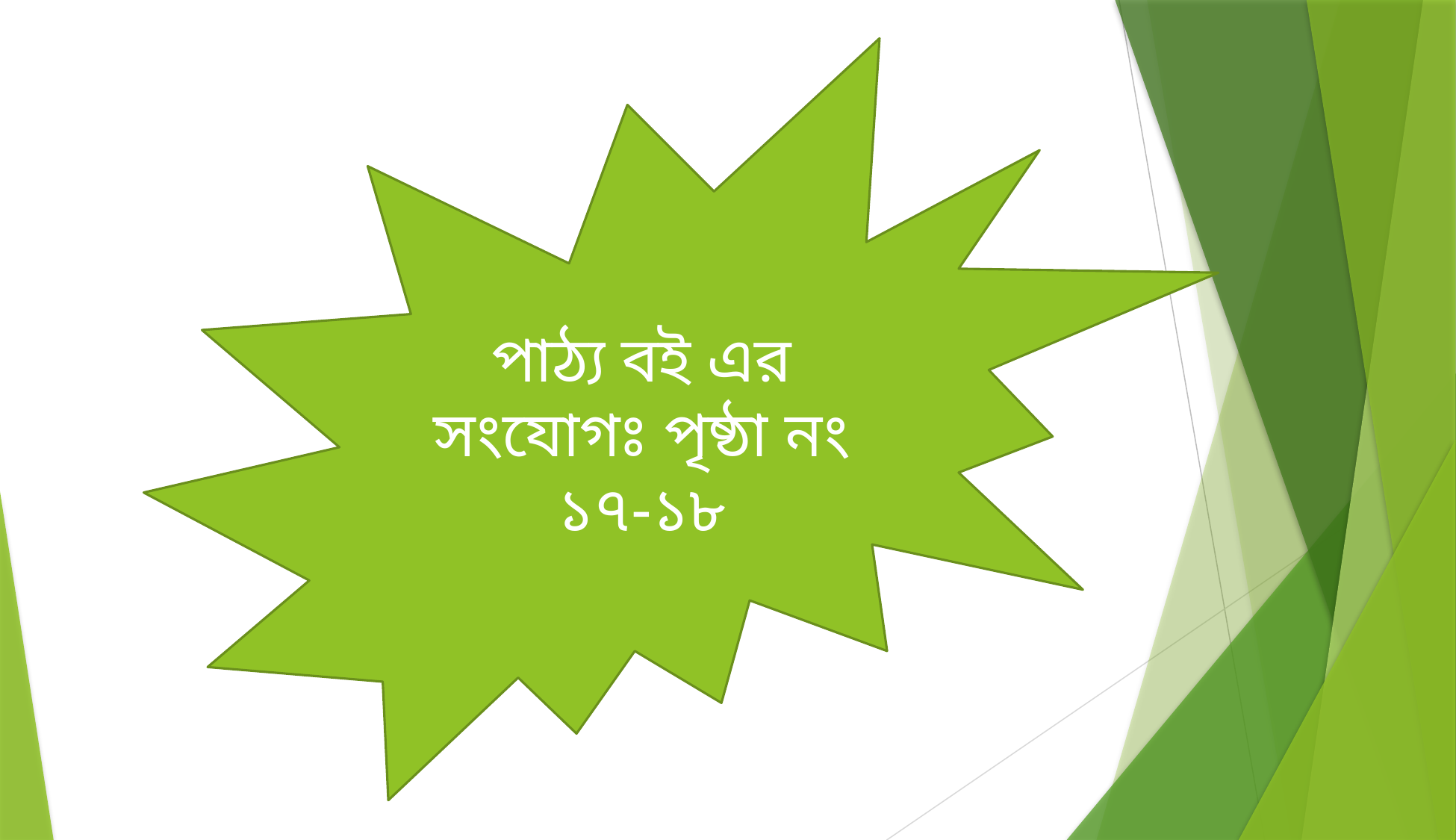

পাঠ্য বই এর সংযোগঃ পৃষ্ঠা নং ১৭-১৮